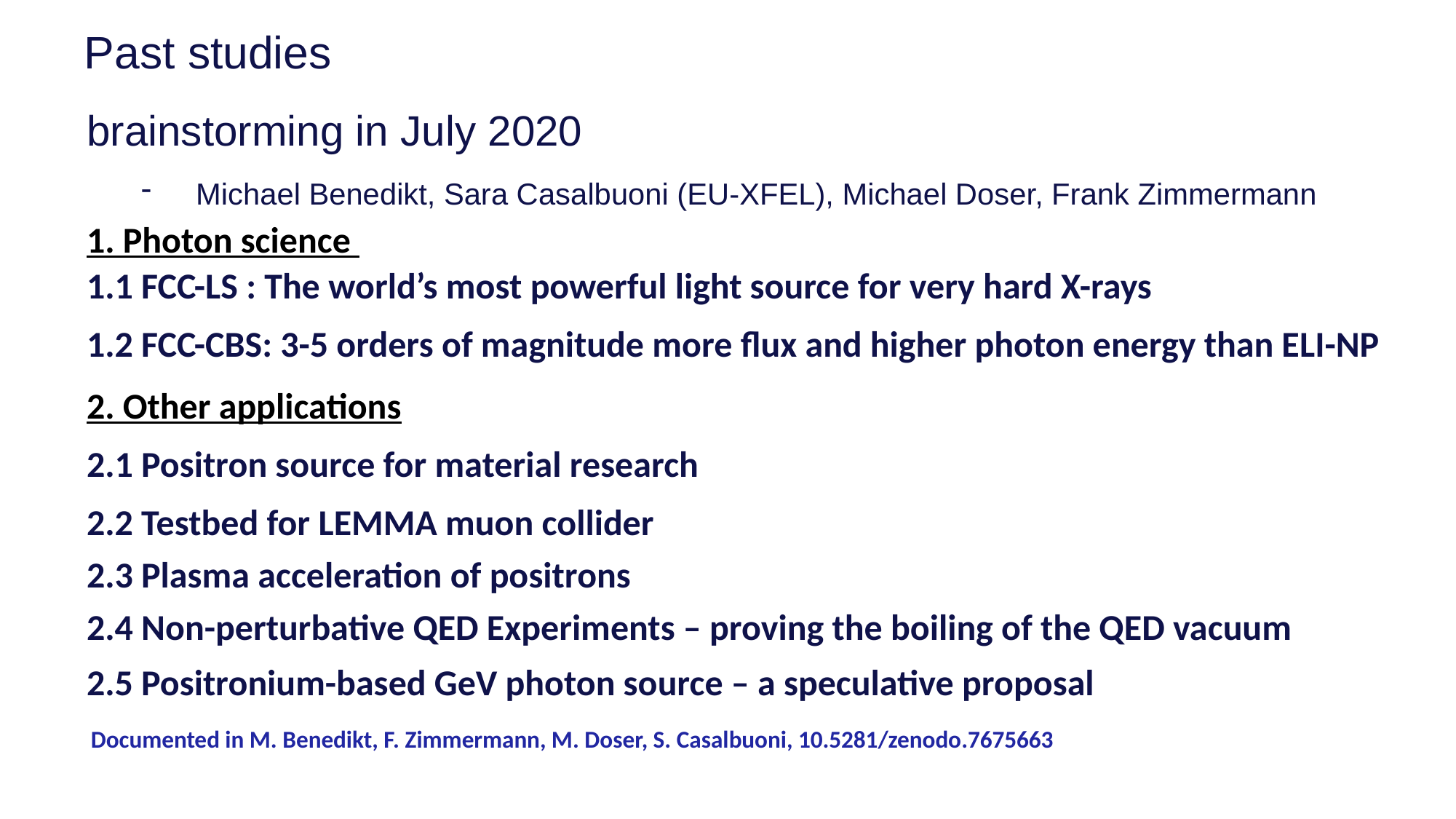

44
Past studies
brainstorming in July 2020
Michael Benedikt, Sara Casalbuoni (EU-XFEL), Michael Doser, Frank Zimmermann
1. Photon science
1.1 FCC-LS : The world’s most powerful light source for very hard X-rays
1.2 FCC-CBS: 3-5 orders of magnitude more flux and higher photon energy than ELI-NP
2. Other applications
2.1 Positron source for material research
2.2 Testbed for LEMMA muon collider
2.3 Plasma acceleration of positrons
2.4 Non-perturbative QED Experiments – proving the boiling of the QED vacuum
2.5 Positronium-based GeV photon source – a speculative proposal

Documented in M. Benedikt, F. Zimmermann, M. Doser, S. Casalbuoni, 10.5281/zenodo.7675663